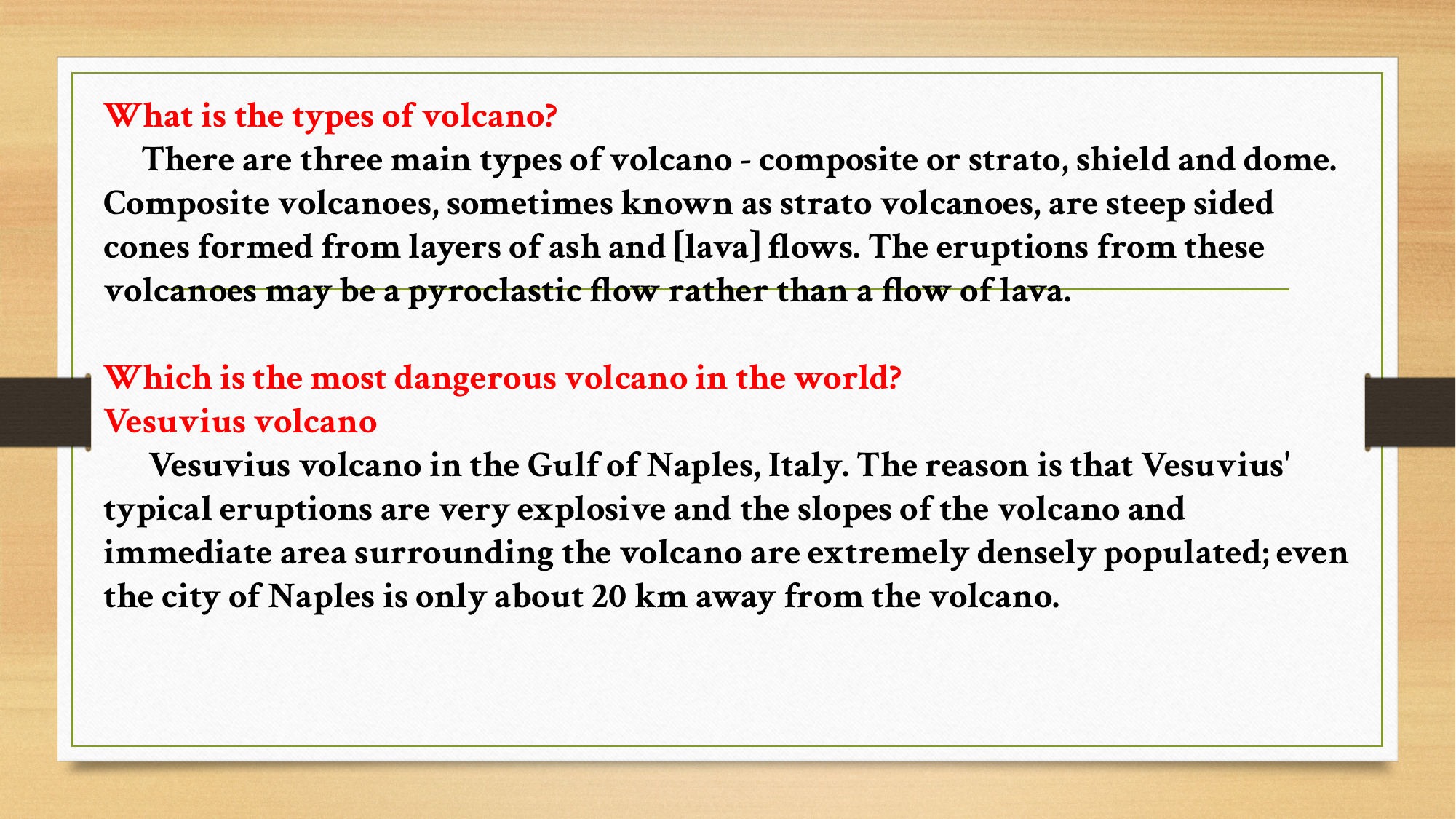

What is the types of volcano?
     There are three main types of volcano - composite or strato, shield and dome. Composite volcanoes, sometimes known as strato volcanoes, are steep sided cones formed from layers of ash and [lava] flows. The eruptions from these volcanoes may be a pyroclastic flow rather than a flow of lava.

Which is the most dangerous volcano in the world?
Vesuvius volcano
      Vesuvius volcano in the Gulf of Naples, Italy. The reason is that Vesuvius' typical eruptions are very explosive and the slopes of the volcano and immediate area surrounding the volcano are extremely densely populated; even the city of Naples is only about 20 km away from the volcano.